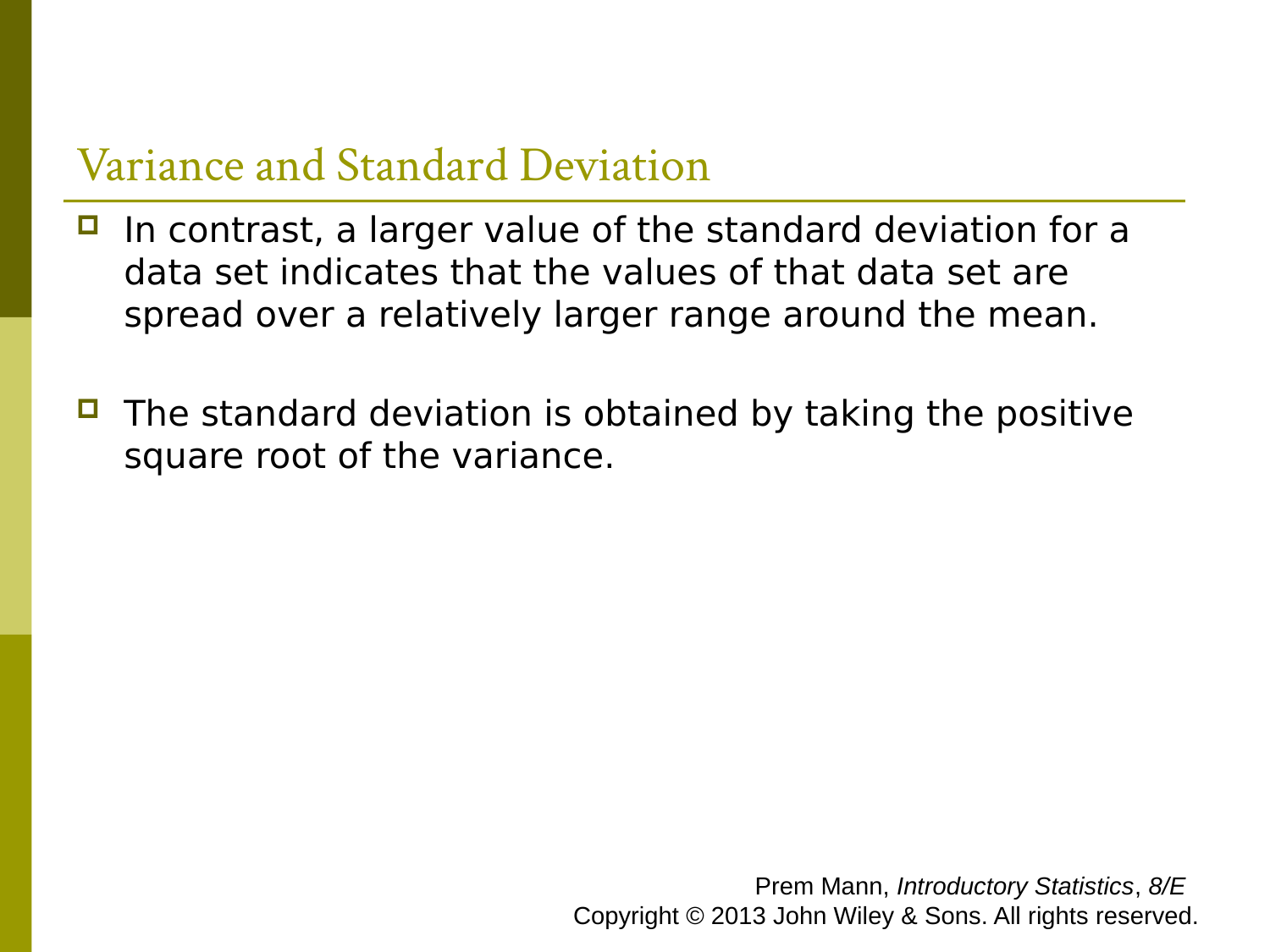

# Variance and Standard Deviation
In contrast, a larger value of the standard deviation for a data set indicates that the values of that data set are spread over a relatively larger range around the mean.

The standard deviation is obtained by taking the positive square root of the variance.

                          Prem Mann, Introductory Statistics, 8/E Copyright © 2013 John Wiley & Sons. All rights reserved.